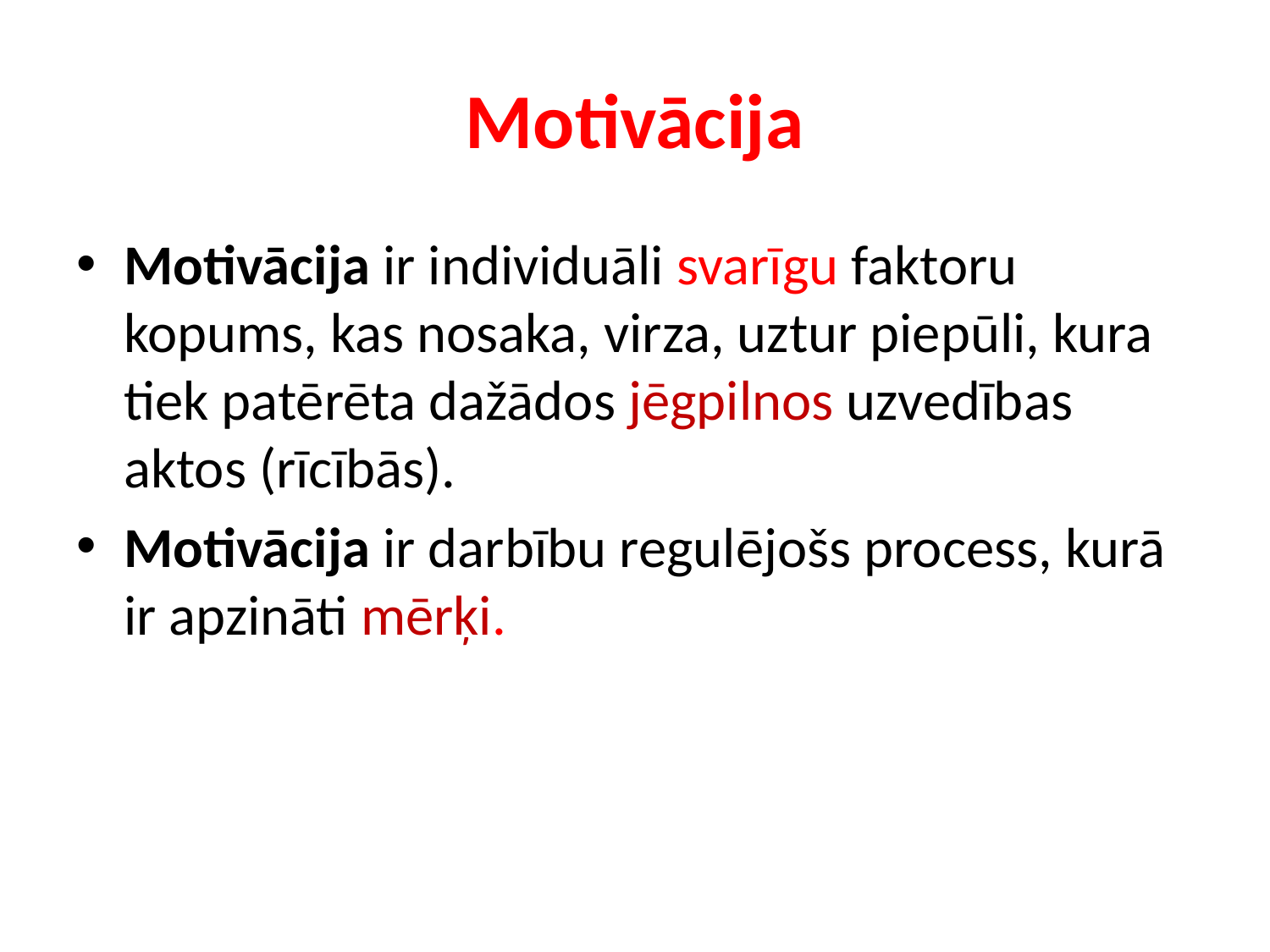

# Motivācija
Motivācija ir individuāli svarīgu faktoru kopums, kas nosaka, virza, uztur piepūli, kura tiek patērēta dažādos jēgpilnos uzvedības aktos (rīcībās).
Motivācija ir darbību regulējošs process, kurā ir apzināti mērķi.